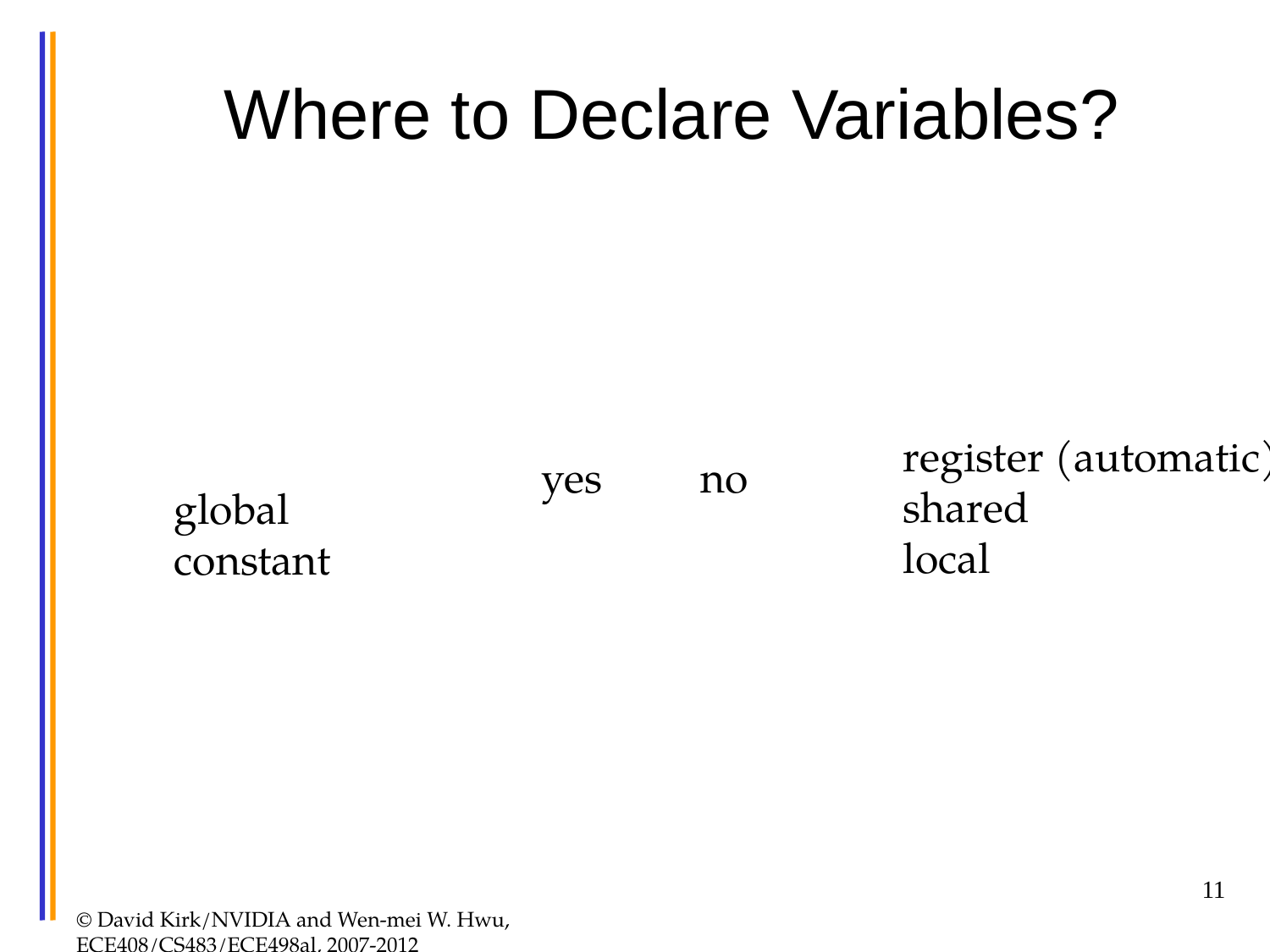

# Where to Declare Variables?
Can host access it?
Outside of
any Function
In the kernel
yes
no
register (automatic)
shared
local
global
constant
11
© David Kirk/NVIDIA and Wen-mei W. Hwu, ECE408/CS483/ECE498al, 2007-2012